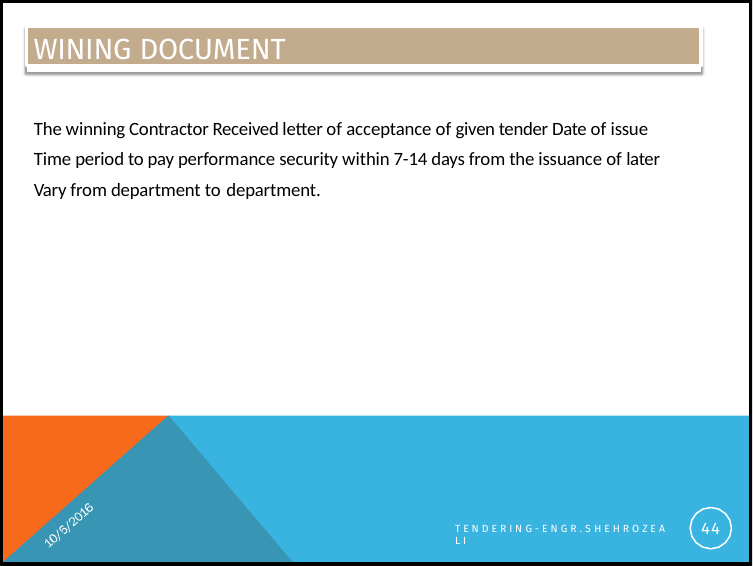

WINING DOCUMENT
The winning Contractor Received letter of acceptance of given tender Date of issue  Time period to pay performance security within 7-14 days from the issuance of later  Vary from department to department.

44
T E N D E R I N G - E N G R . S H E H R O Z E A L I